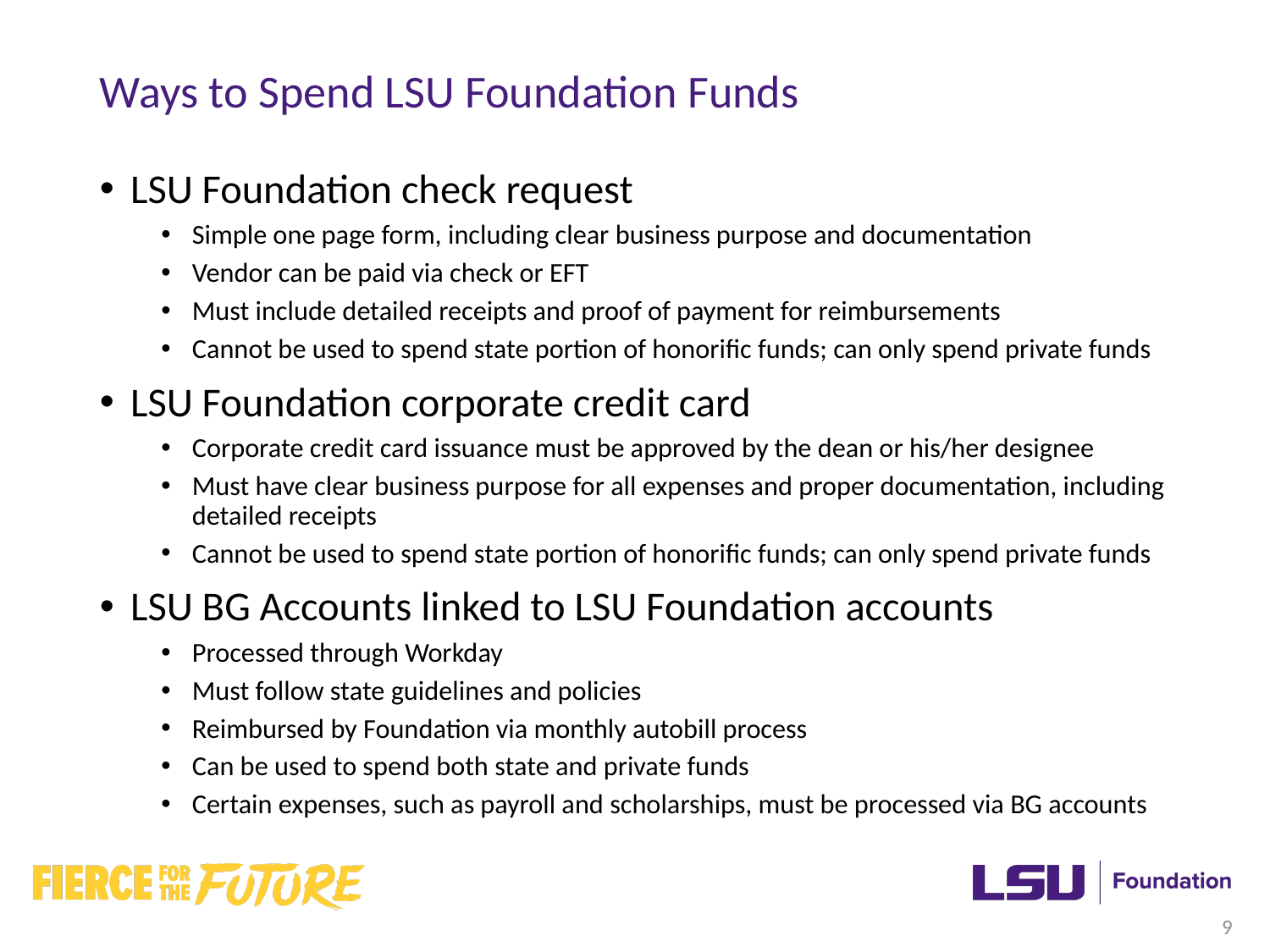

# Ways to Spend LSU Foundation Funds
Ways to Spend LSU Foundation Funds
LSU Foundation check request
Simple one page form, including clear business purpose and documentation
Vendor can be paid via check or EFT
Must include detailed receipts and proof of payment for reimbursements
Cannot be used to spend state portion of honorific funds; can only spend private funds
LSU Foundation corporate credit card
Corporate credit card issuance must be approved by the dean or his/her designee
Must have clear business purpose for all expenses and proper documentation, including detailed receipts
Cannot be used to spend state portion of honorific funds; can only spend private funds
LSU BG Accounts linked to LSU Foundation accounts
Processed through Workday
Must follow state guidelines and policies
Reimbursed by Foundation via monthly autobill process
Can be used to spend both state and private funds
Certain expenses, such as payroll and scholarships, must be processed via BG accounts

9